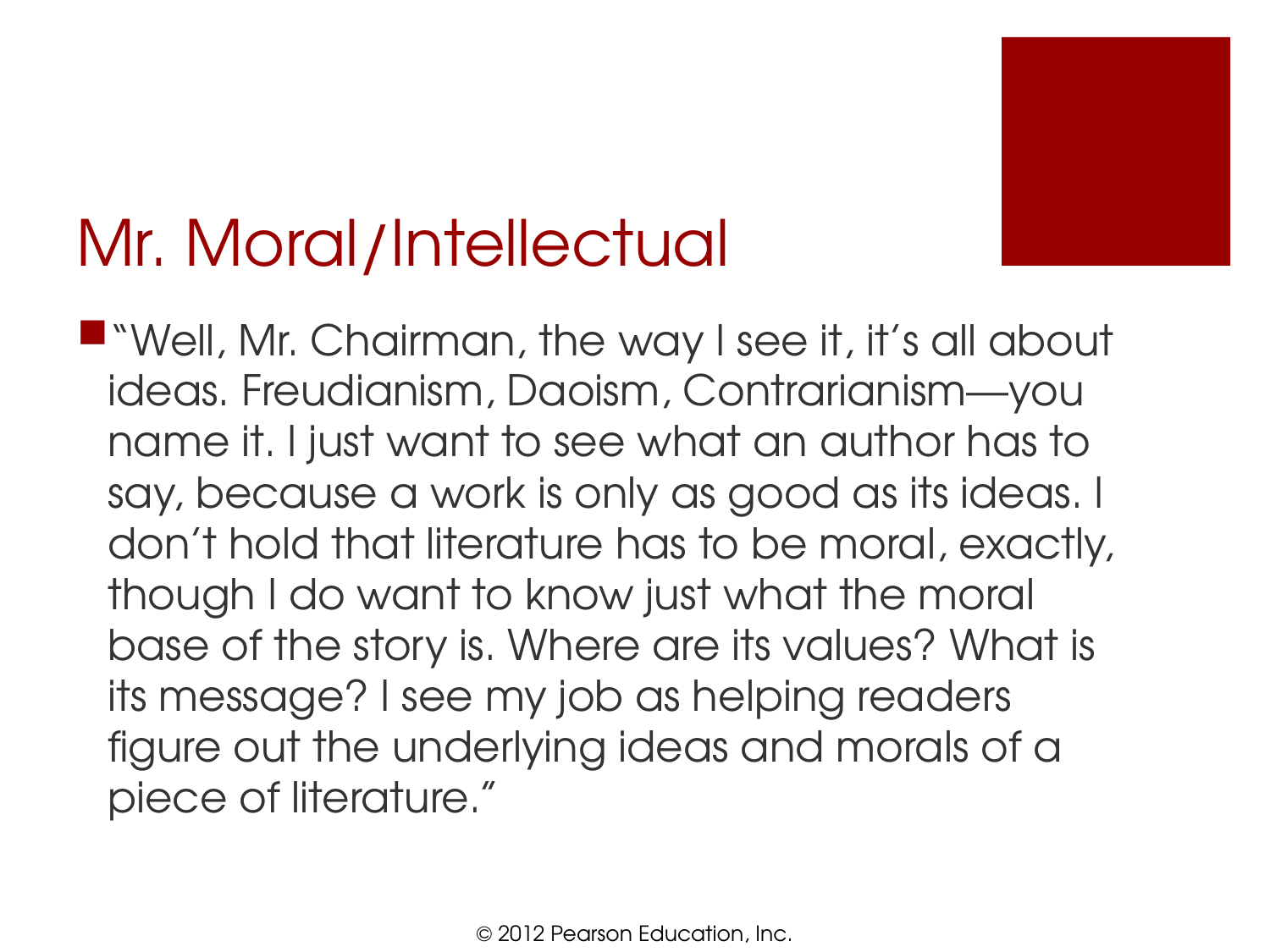

# Mr. Moral/Intellectual
“Well, Mr. Chairman, the way I see it, it’s all about ideas. Freudianism, Daoism, Contrarianism—you name it. I just want to see what an author has to say, because a work is only as good as its ideas. I don’t hold that literature has to be moral, exactly, though I do want to know just what the moral base of the story is. Where are its values? What is its message? I see my job as helping readers figure out the underlying ideas and morals of a piece of literature.”
© 2012 Pearson Education, Inc.